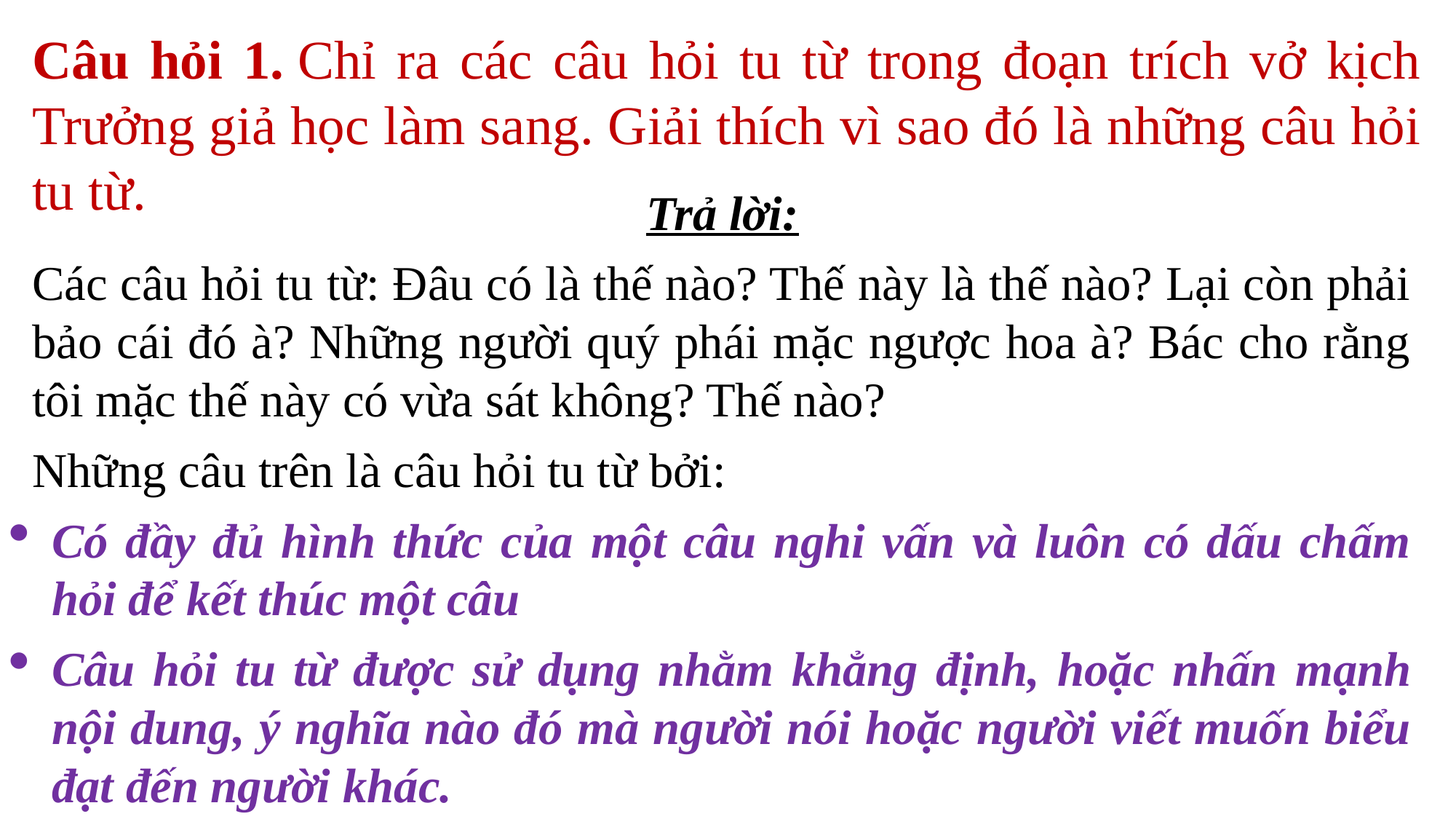

Câu hỏi 1. Chỉ ra các câu hỏi tu từ trong đoạn trích vở kịch Trưởng giả học làm sang. Giải thích vì sao đó là những câu hỏi tu từ.
Trả lời:
Các câu hỏi tu từ: Đâu có là thế nào? Thế này là thế nào? Lại còn phải bảo cái đó à? Những người quý phái mặc ngược hoa à? Bác cho rằng tôi mặc thế này có vừa sát không? Thế nào?
Những câu trên là câu hỏi tu từ bởi:
Có đầy đủ hình thức của một câu nghi vấn và luôn có dấu chấm hỏi để kết thúc một câu
Câu hỏi tu từ được sử dụng nhằm khẳng định, hoặc nhấn mạnh nội dung, ý nghĩa nào đó mà người nói hoặc người viết muốn biểu đạt đến người khác.